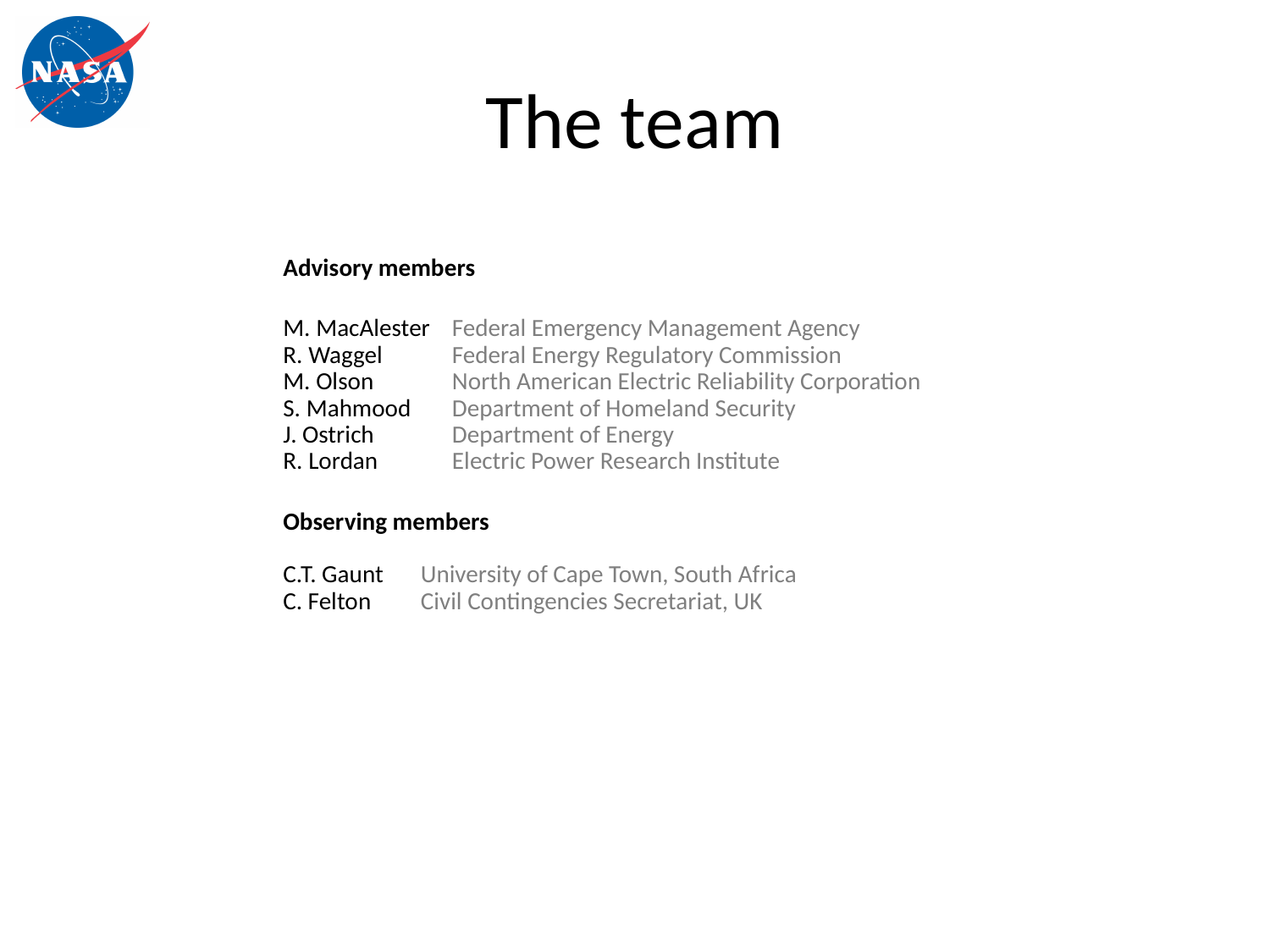

# The team
| Advisory members |  |  |
| --- | --- | --- |
|  |  |  |
| M. MacAlester |  | Federal Emergency Management Agency |
| R. Waggel |  | Federal Energy Regulatory Commission |
| M. Olson |  | North American Electric Reliability Corporation |
| S. Mahmood |  | Department of Homeland Security |
| J. Ostrich |  | Department of Energy |
| R. Lordan |  | Electric Power Research Institute |
|  |  |  |
| Observing members |  |  |
|  |  |  |
| C.T. Gaunt | University of Cape Town, South Africa |  |
| C. Felton | Civil Contingencies Secretariat, UK |  |